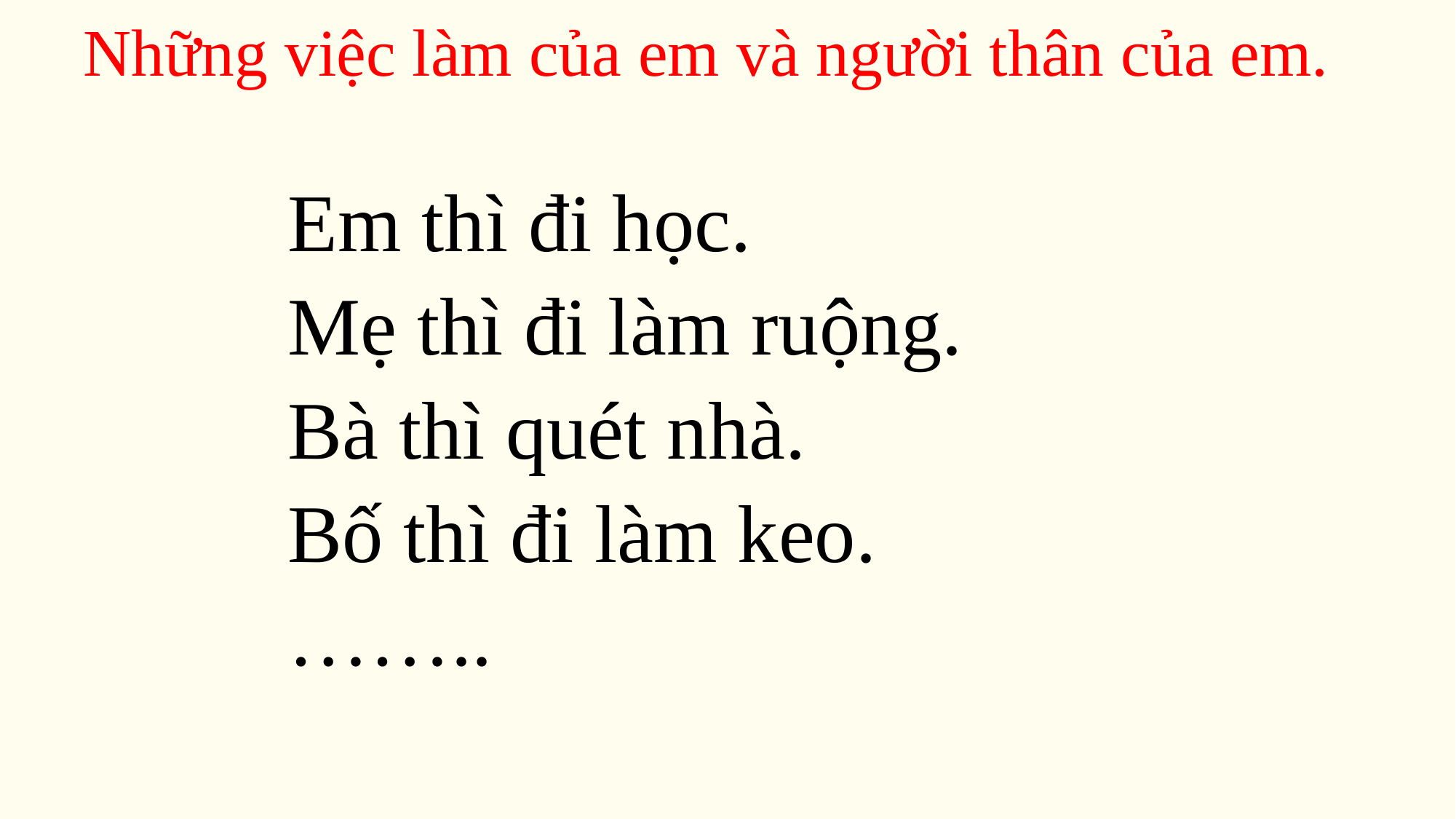

# Những việc làm của em và người thân của em.
Em thì đi học.
Mẹ thì đi làm ruộng.
Bà thì quét nhà.
Bố thì đi làm keo.
……..